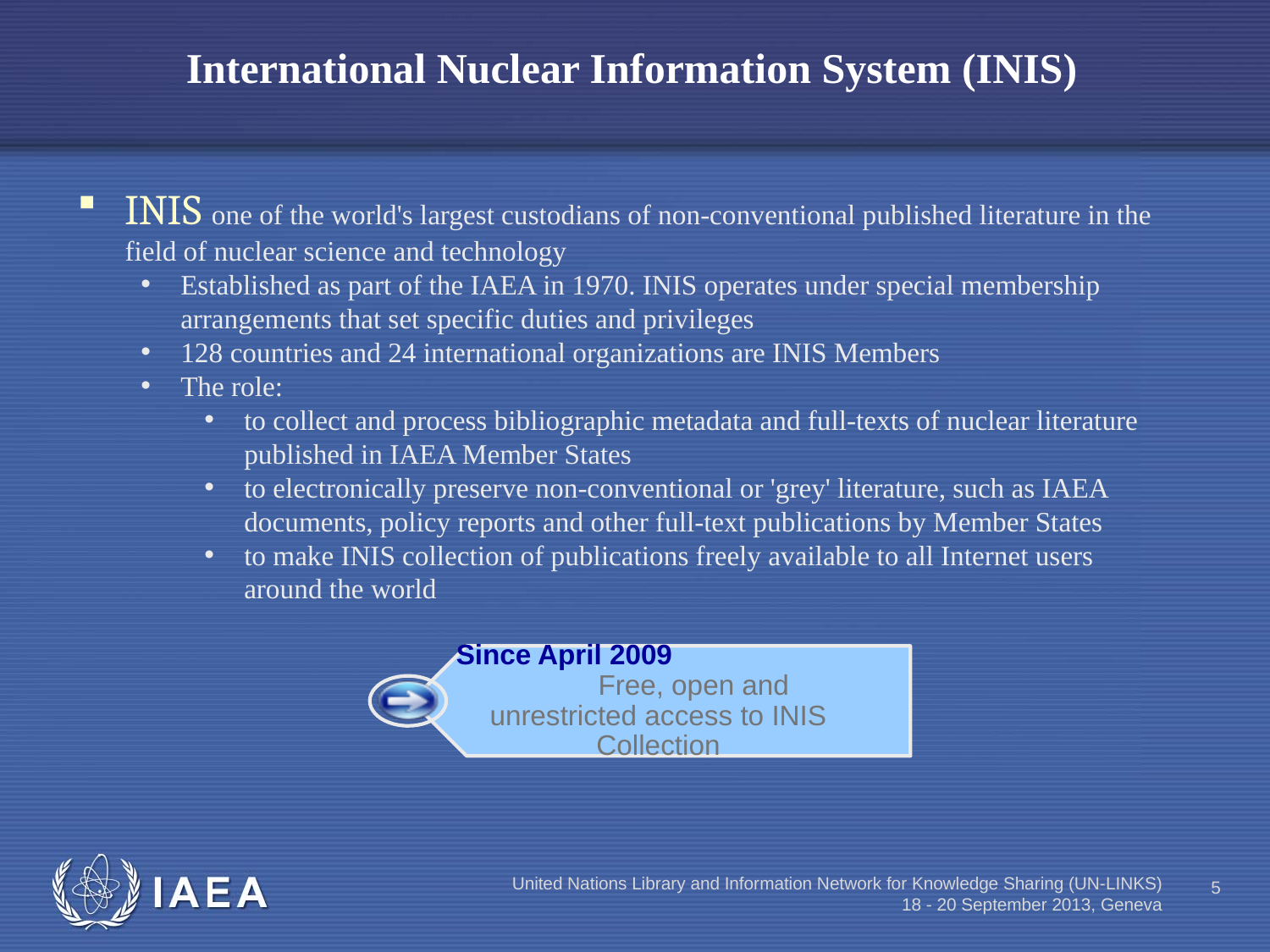

# International Nuclear Information System (INIS)
INIS one of the world's largest custodians of non-conventional published literature in the field of nuclear science and technology
Established as part of the IAEA in 1970. INIS operates under special membership arrangements that set specific duties and privileges
128 countries and 24 international organizations are INIS Members
The role:
to collect and process bibliographic metadata and full-texts of nuclear literature published in IAEA Member States
to electronically preserve non-conventional or 'grey' literature, such as IAEA documents, policy reports and other full-text publications by Member States
to make INIS collection of publications freely available to all Internet users around the world
Since April 2009                                  Free, open and unrestricted access to INIS Collection
United Nations Library and Information Network for Knowledge Sharing (UN-LINKS)
18 - 20 September 2013, Geneva
5